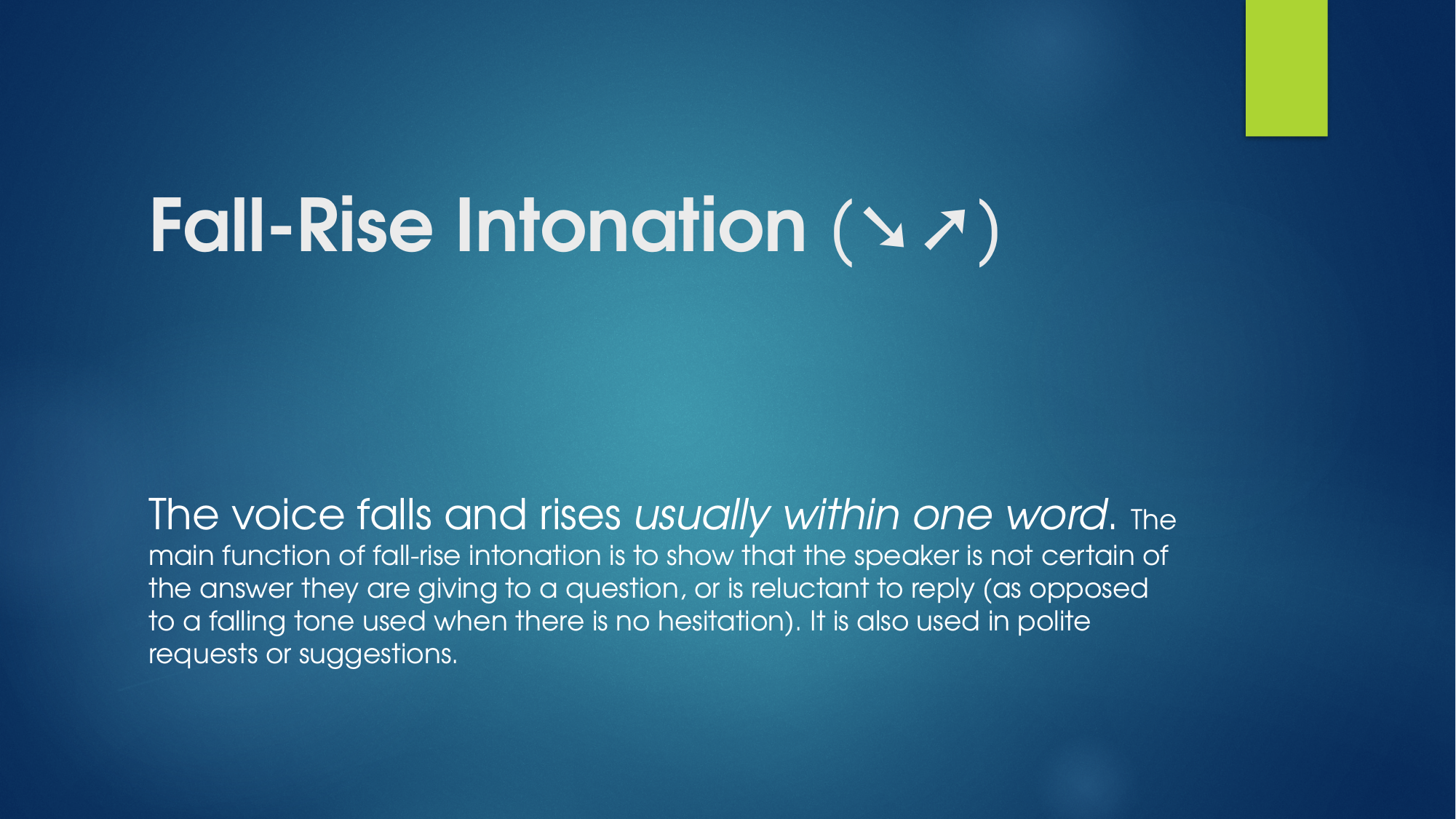

# Fall-Rise Intonation (➘➚)
The voice falls and rises usually within one word. The main function of fall-rise intonation is to show that the speaker is not certain of the answer they are giving to a question, or is reluctant to reply (as opposed to a falling tone used when there is no hesitation). It is also used in polite requests or suggestions.